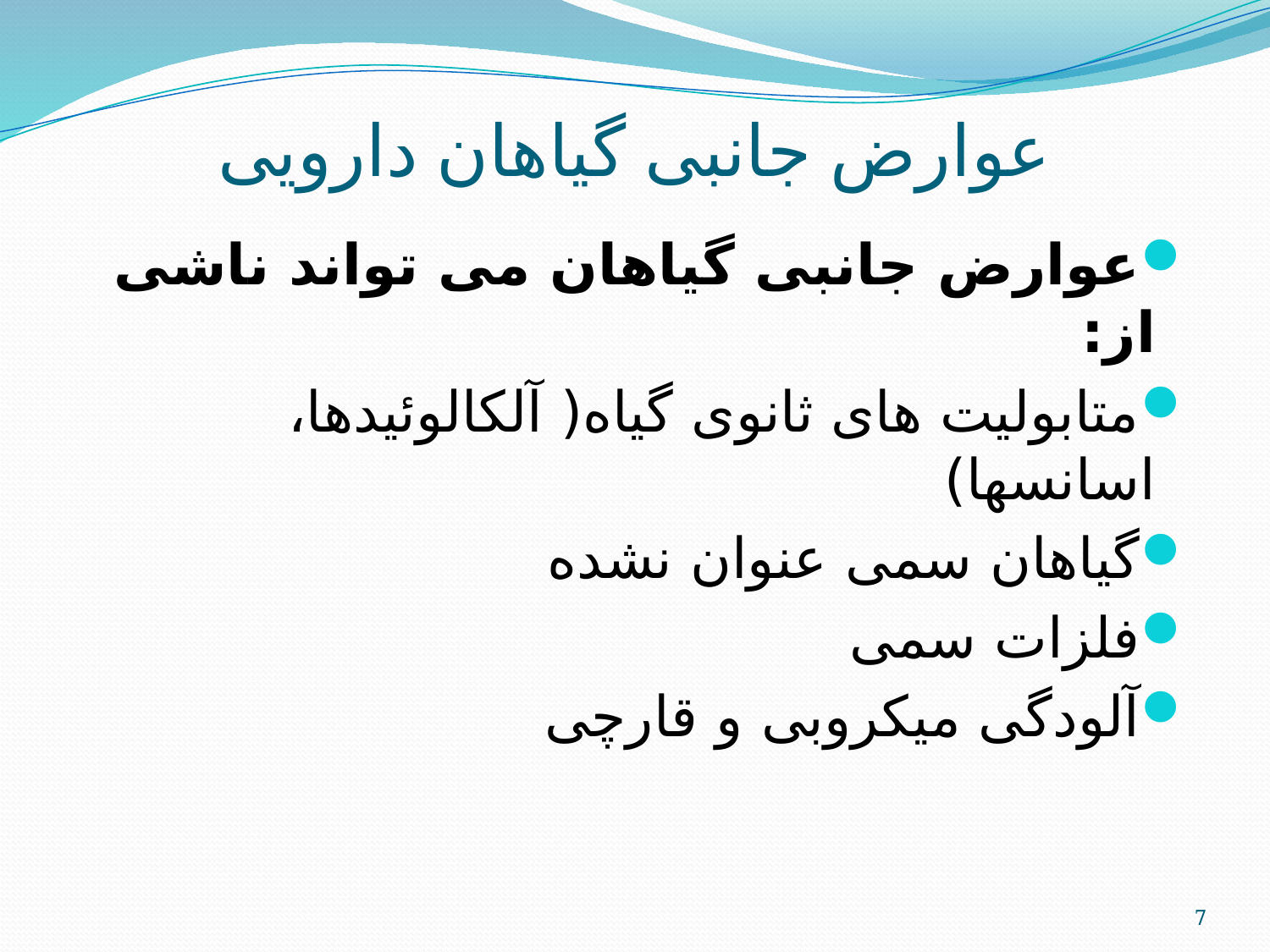

# عوارض جانبی گیاهان دارویی
عوارض جانبی گیاهان می تواند ناشی از:
متابولیت های ثانوی گیاه( آلکالوئیدها، اسانسها)
گیاهان سمی عنوان نشده
فلزات سمی
آلودگی میکروبی و قارچی

7